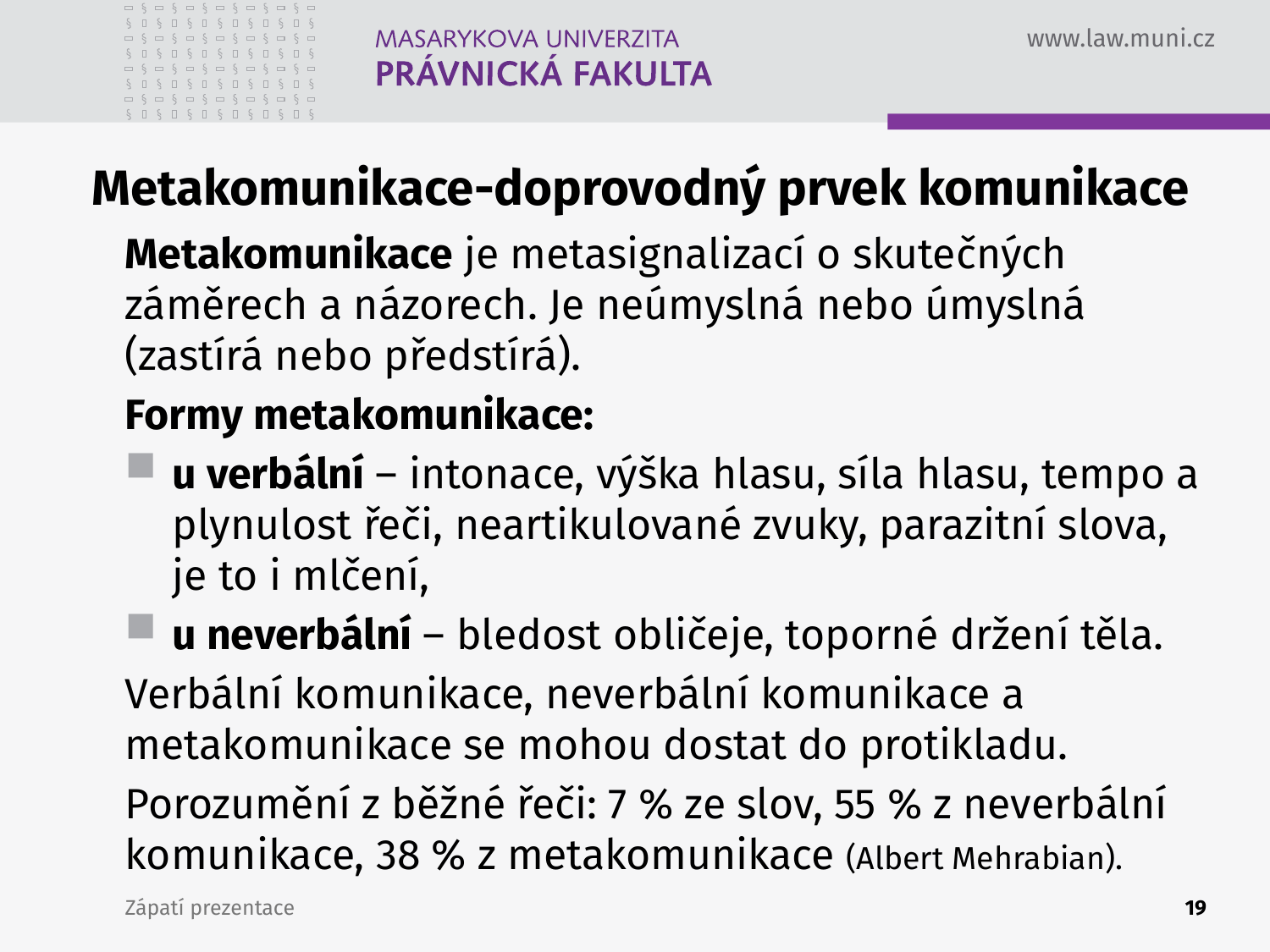

# Metakomunikace-doprovodný prvek komunikace
Metakomunikace je metasignalizací o skutečných záměrech a názorech. Je neúmyslná nebo úmyslná (zastírá nebo předstírá).
Formy metakomunikace:
u verbální – intonace, výška hlasu, síla hlasu, tempo a plynulost řeči, neartikulované zvuky, parazitní slova, je to i mlčení,
u neverbální – bledost obličeje, toporné držení těla.
Verbální komunikace, neverbální komunikace a metakomunikace se mohou dostat do protikladu.
Porozumění z běžné řeči: 7 % ze slov, 55 % z neverbální komunikace, 38 % z metakomunikace (Albert Mehrabian).

Zápatí prezentace
19